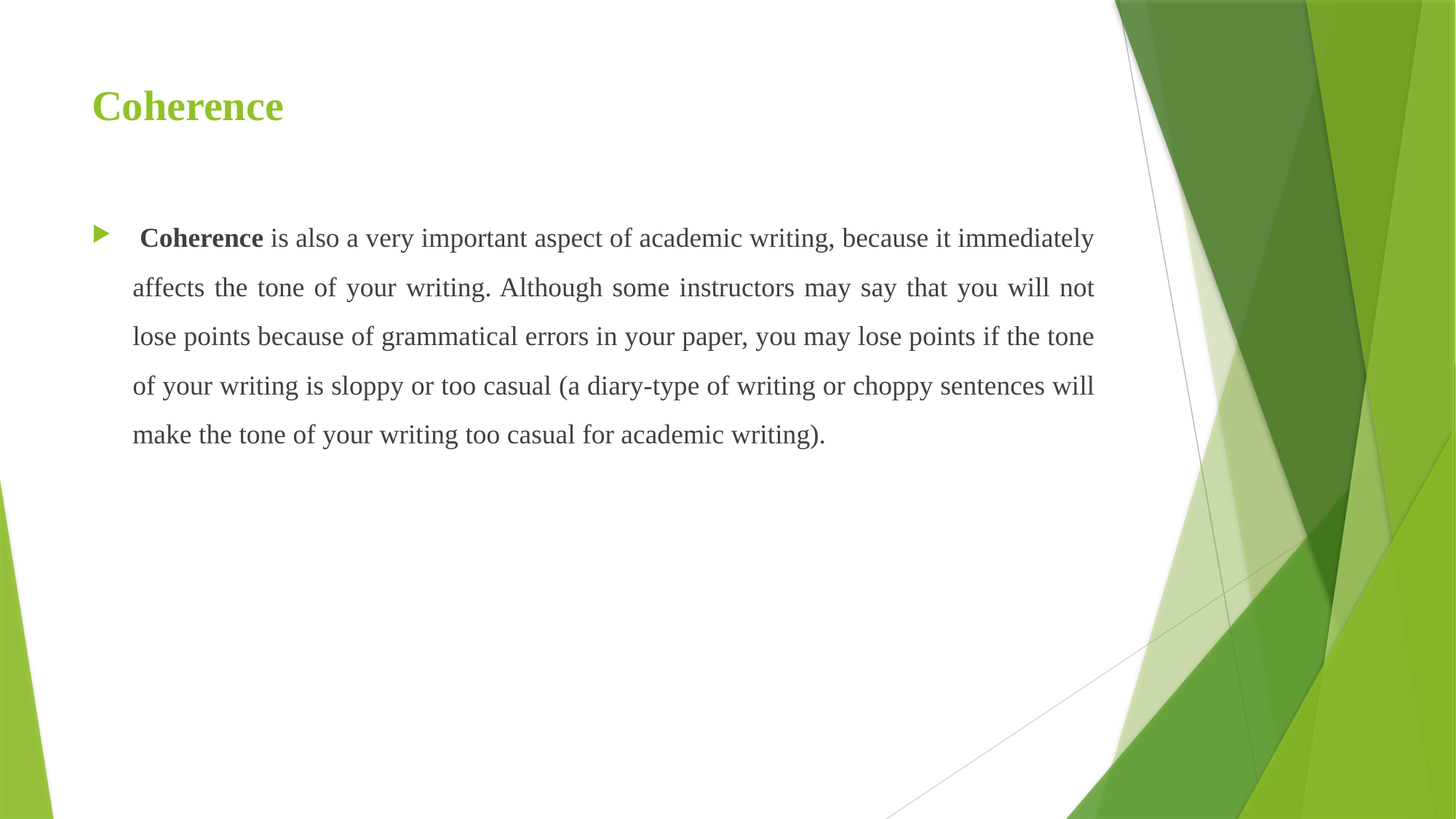

# Coherence

 Coherence is also a very important aspect of academic writing, because it immediately affects the tone of your writing. Although some instructors may say that you will not lose points because of grammatical errors in your paper, you may lose points if the tone of your writing is sloppy or too casual (a diary-type of writing or choppy sentences will make the tone of your writing too casual for academic writing).